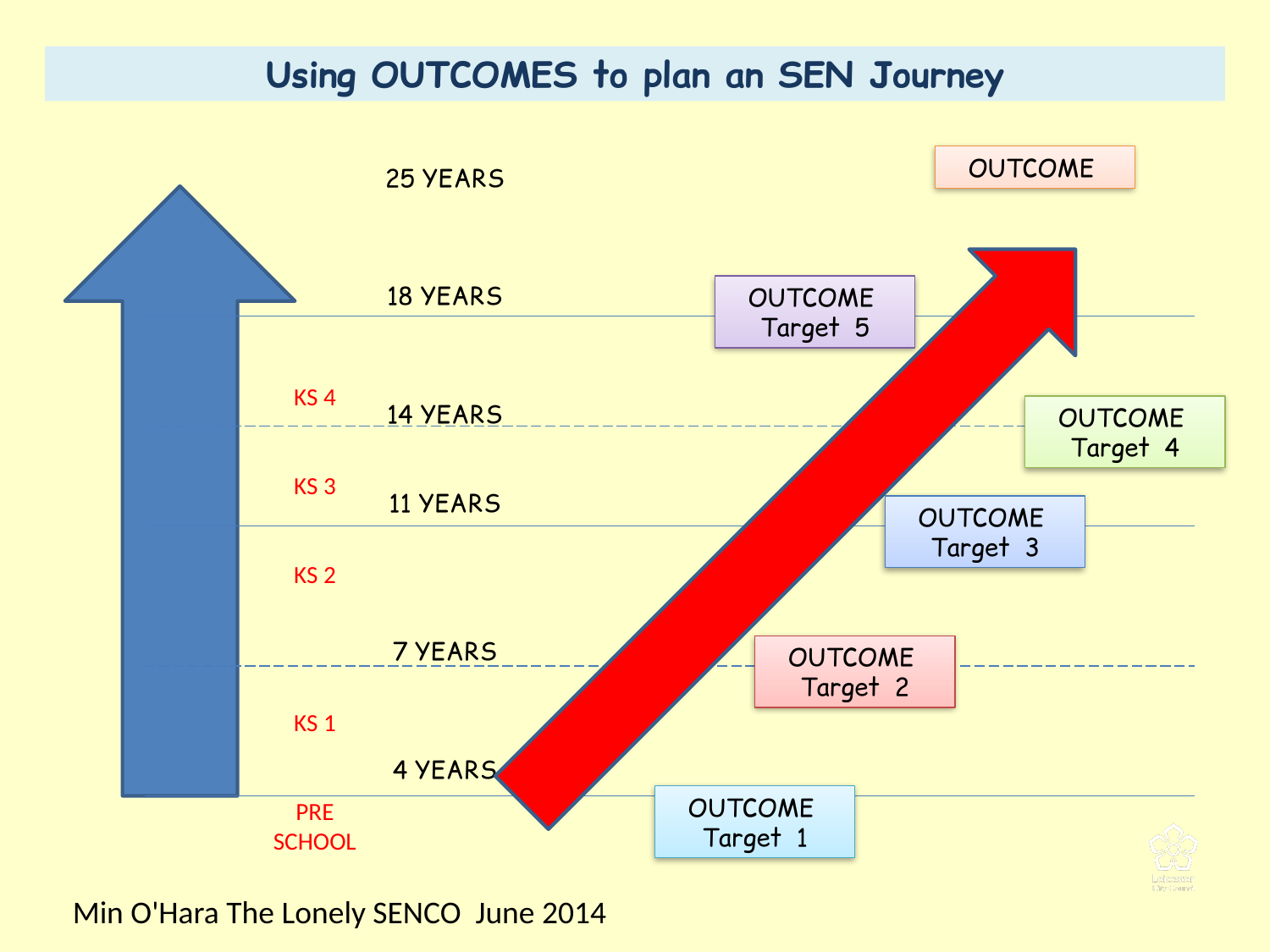

Using OUTCOMES to plan an SEN Journey

OUTCOME
25 YEARS

18 YEARS

14 YEARS

11 YEARS

7 YEARS

4 YEARS

OUTCOME
Target  5

KS 4

KS 3

KS 2

KS 1

PRE
SCHOOL
OUTCOME
Target  4
OUTCOME
Target  3
OUTCOME
Target  2
OUTCOME
Target  1
Min O'Hara The Lonely SENCO  June 2014